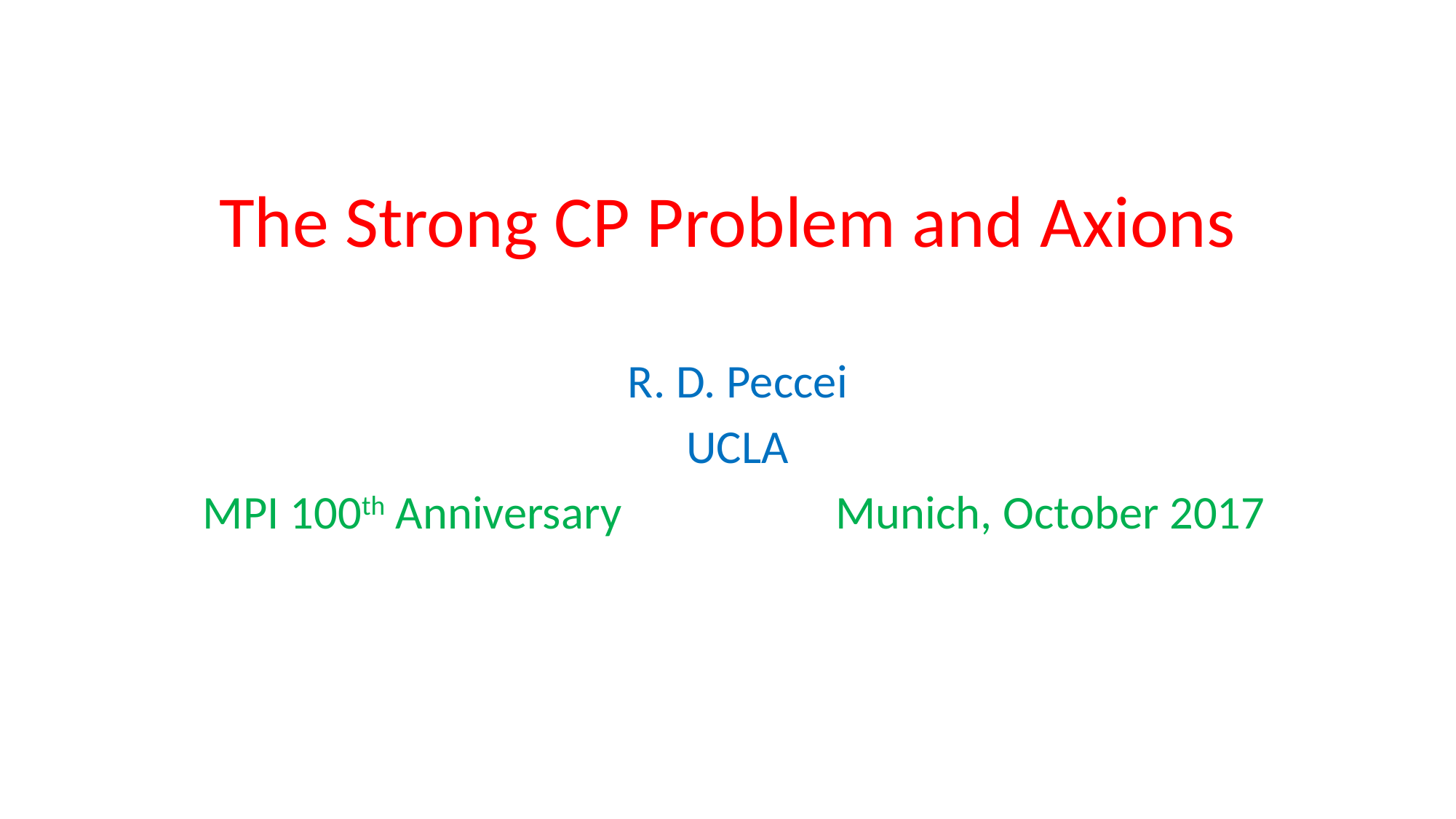

# The Strong CP Problem and Axions
R. D. Peccei
UCLA
MPI 100th Anniversary                    Munich, October 2017